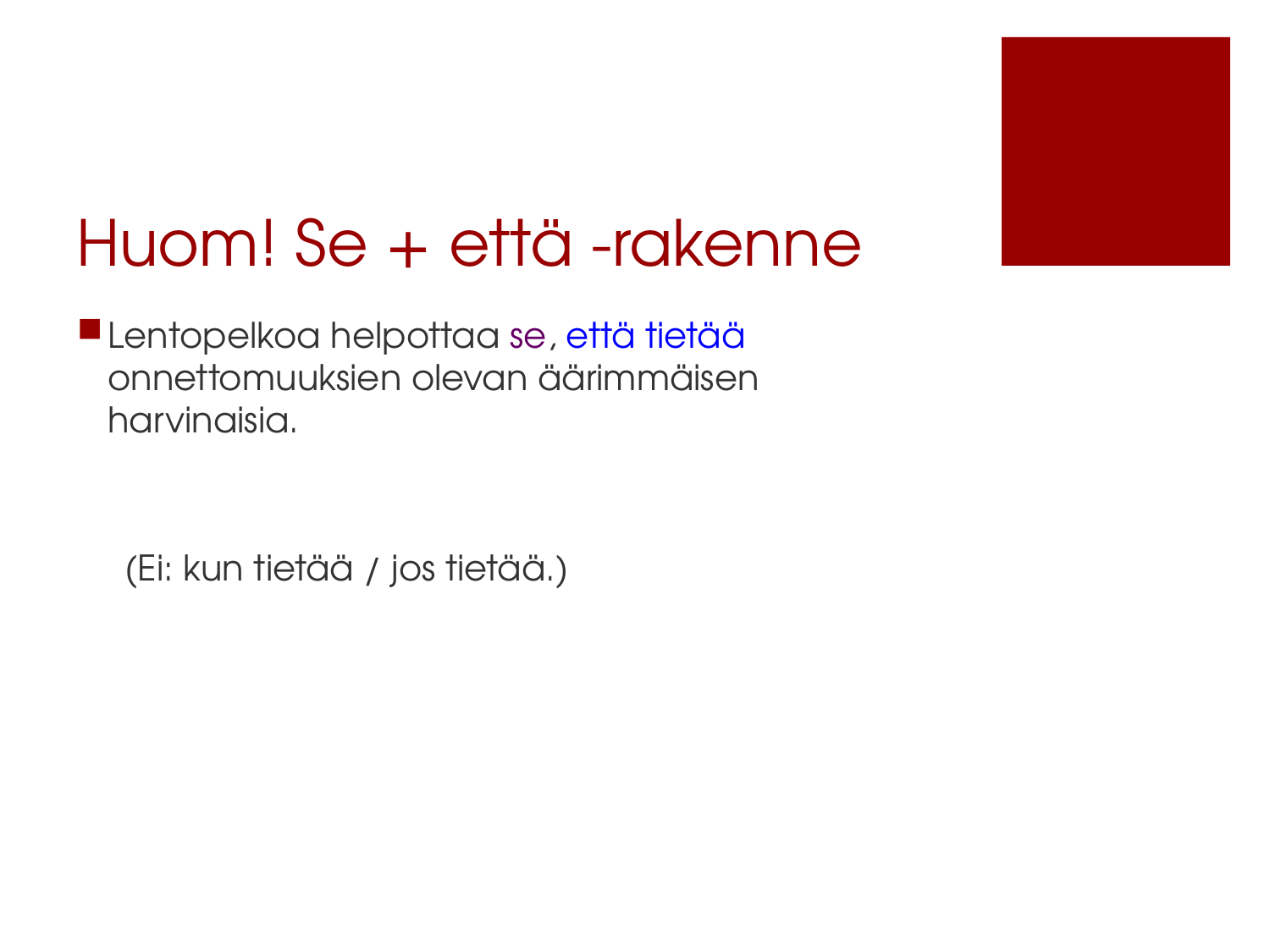

# Huom! Se + että -rakenne
Lentopelkoa helpottaa se, että tietää onnettomuuksien olevan äärimmäisen harvinaisia.

     (Ei: kun tietää / jos tietää.)